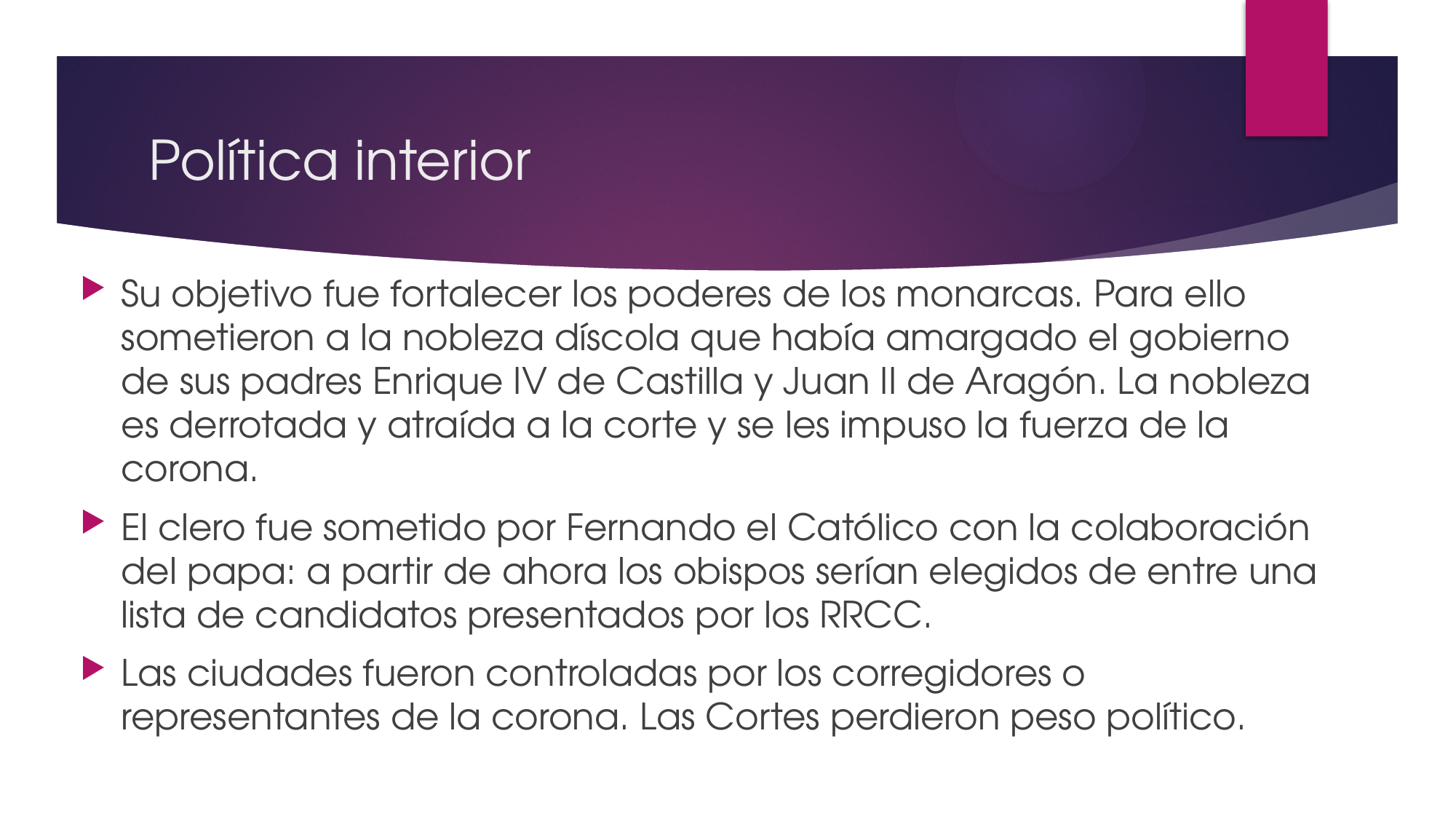

# Política interior
Su objetivo fue fortalecer los poderes de los monarcas. Para ello sometieron a la nobleza díscola que había amargado el gobierno de sus padres Enrique IV de Castilla y Juan II de Aragón. La nobleza es derrotada y atraída a la corte y se les impuso la fuerza de la corona.
El clero fue sometido por Fernando el Católico con la colaboración del papa: a partir de ahora los obispos serían elegidos de entre una lista de candidatos presentados por los RRCC.
Las ciudades fueron controladas por los corregidores o representantes de la corona. Las Cortes perdieron peso político.